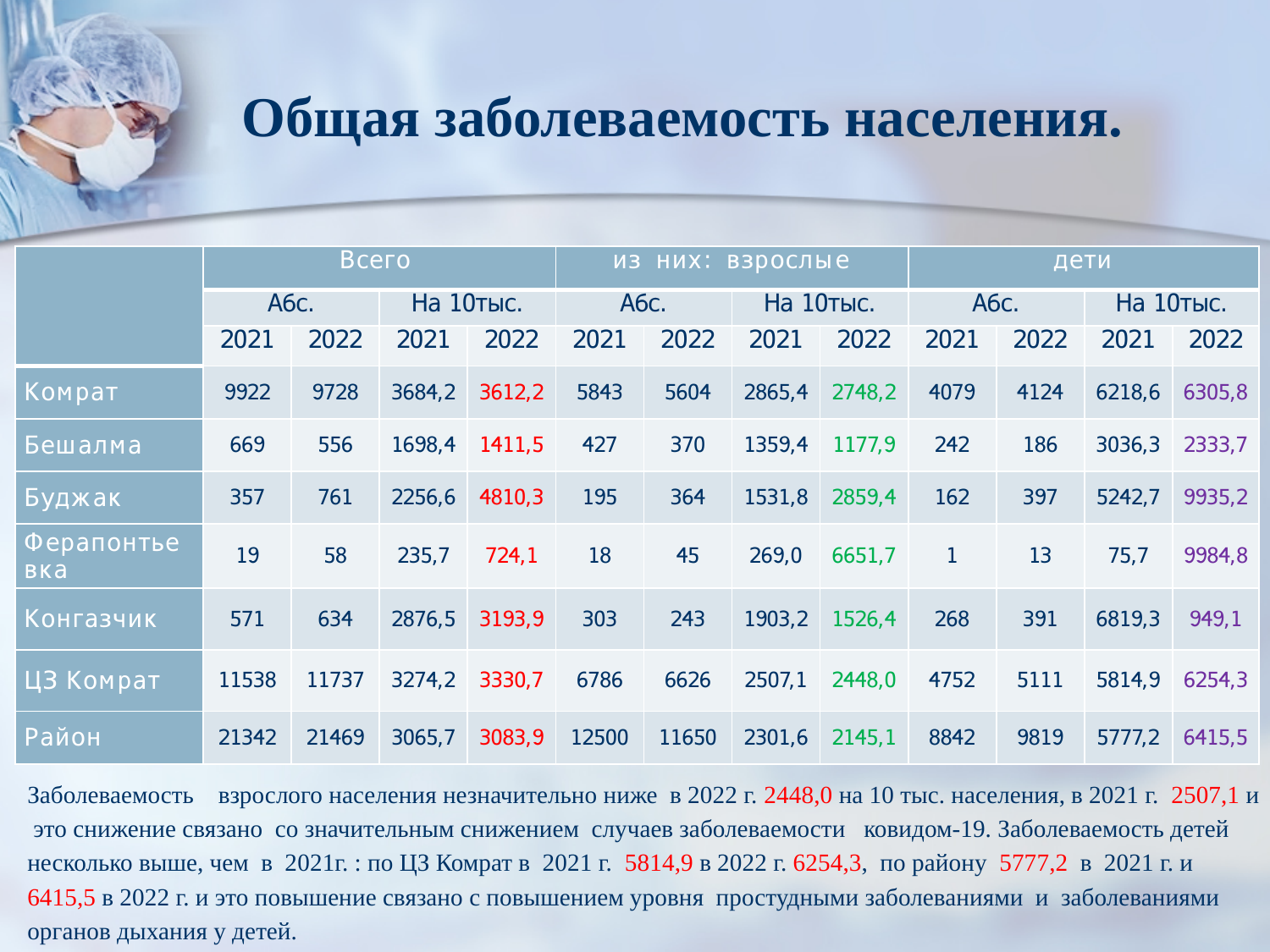

# Общая заболеваемость населения.
|  | Всего |  |  |  | из них: взрослые |  |  |  | дети |  |  |  |
| --- | --- | --- | --- | --- | --- | --- | --- | --- | --- | --- | --- | --- |
|  | Абс. |  | На 10тыс. |  | Абс. |  | На 10тыс. |  | Абс. |  | На 10тыс. |  |
|  | 2021 | 2022 | 2021 | 2022 | 2021 | 2022 | 2021 | 2022 | 2021 | 2022 | 2021 | 2022 |
| Комрат | 9922 | 9728 | 3684,2 | 3612,2 | 5843 | 5604 | 2865,4 | 2748,2 | 4079 | 4124 | 6218,6 | 6305,8 |
| Бешалма | 669 | 556 | 1698,4 | 1411,5 | 427 | 370 | 1359,4 | 1177,9 | 242 | 186 | 3036,3 | 2333,7 |
| Буджак | 357 | 761 | 2256,6 | 4810,3 | 195 | 364 | 1531,8 | 2859,4 | 162 | 397 | 5242,7 | 9935,2 |
| Ферапонтьевка | 19 | 58 | 235,7 | 724,1 | 18 | 45 | 269,0 | 6651,7 | 1 | 13 | 75,7 | 9984,8 |
| Конгазчик | 571 | 634 | 2876,5 | 3193,9 | 303 | 243 | 1903,2 | 1526,4 | 268 | 391 | 6819,3 | 949,1 |
| ЦЗ Комрат | 11538 | 11737 | 3274,2 | 3330,7 | 6786 | 6626 | 2507,1 | 2448,0 | 4752 | 5111 | 5814,9 | 6254,3 |
| Район | 21342 | 21469 | 3065,7 | 3083,9 | 12500 | 11650 | 2301,6 | 2145,1 | 8842 | 9819 | 5777,2 | 6415,5 |
Заболеваемость    взрослого населения незначительно ниже  в 2022 г. 2448,0 на 10 тыс. населения, в 2021 г.  2507,1 и   это снижение связано  со значительным снижением  случаев заболеваемости   ковидом-19. Заболеваемость детей несколько выше, чем  в  2021г. : по ЦЗ Комрат в  2021 г.  5814,9 в 2022 г. 6254,3,  по району  5777,2  в  2021 г. и 6415,5 в 2022 г. и это повышение связано с повышением уровня  простудными заболеваниями  и  заболеваниями    органов дыхания у детей.